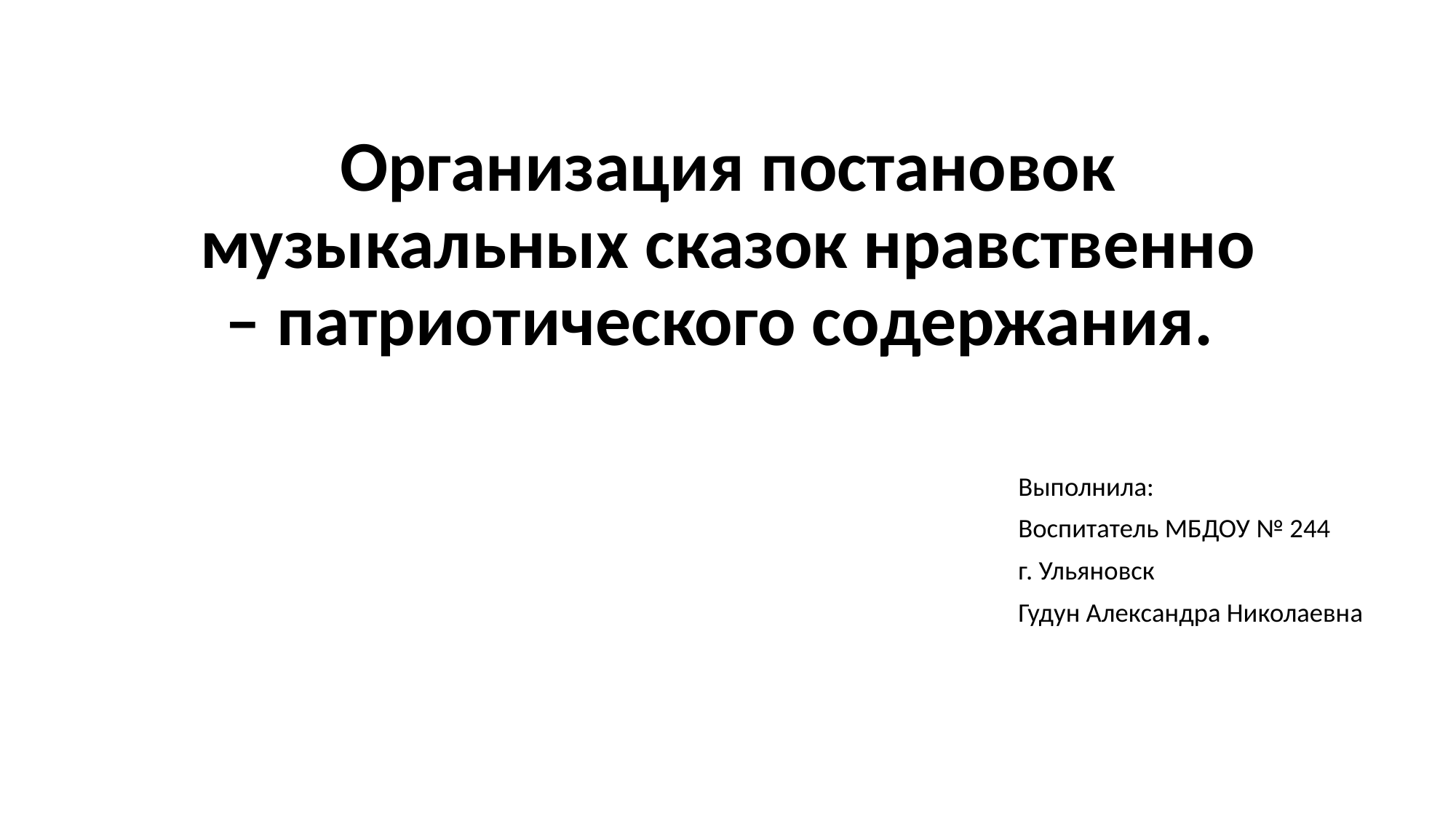

# Организация постановок музыкальных сказок нравственно – патриотического содержания.
Выполнила:
Воспитатель МБДОУ № 244
г. Ульяновск
Гудун Александра Николаевна